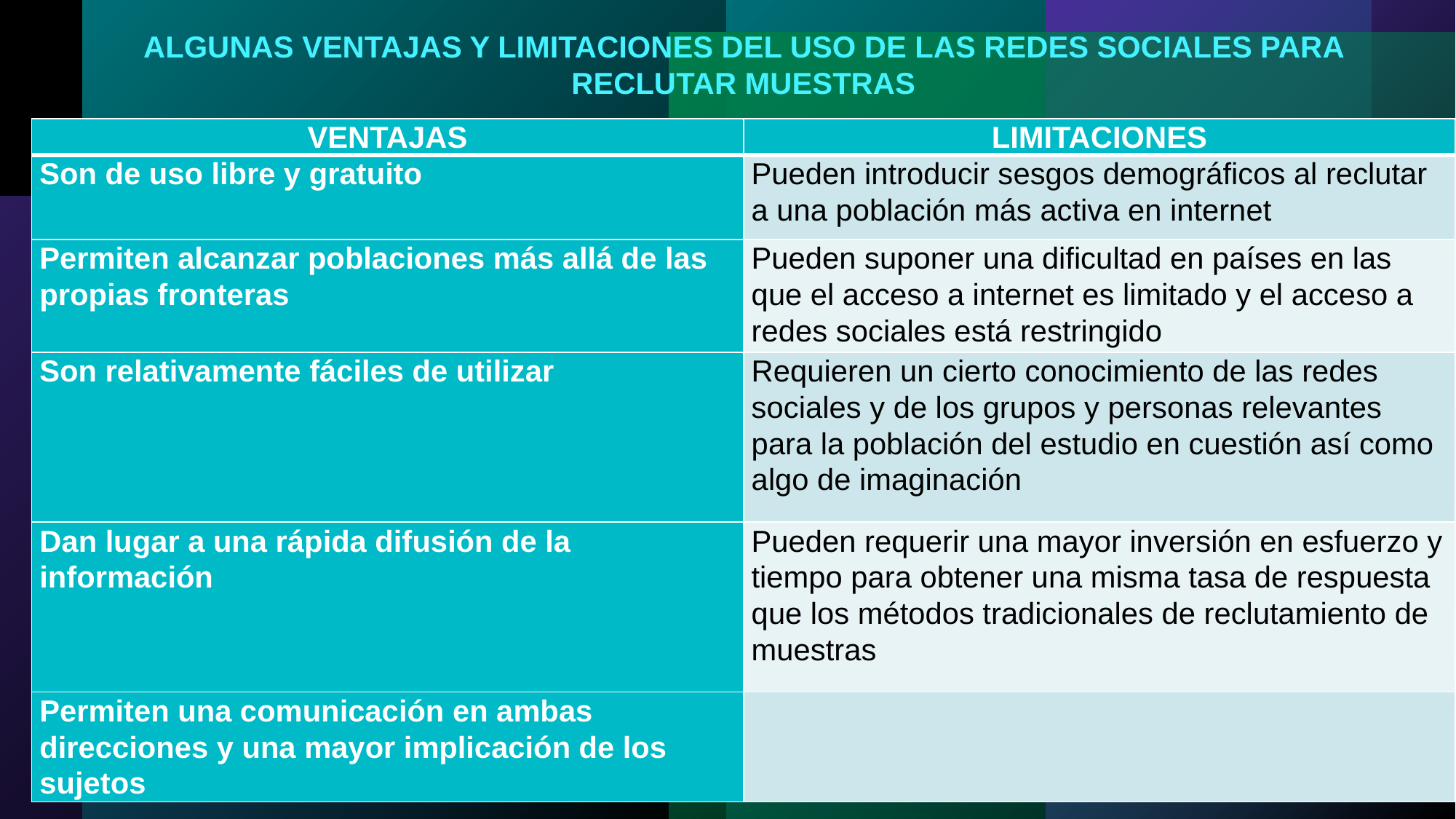

ALGUNAS VENTAJAS Y LIMITACIONES DEL USO DE LAS REDES SOCIALES PARA RECLUTAR MUESTRAS
| VENTAJAS | LIMITACIONES |
| --- | --- |
| Son de uso libre y gratuito | Pueden introducir sesgos demográficos al reclutar a una población más activa en internet |
| Permiten alcanzar poblaciones más allá de las propias fronteras | Pueden suponer una dificultad en países en las que el acceso a internet es limitado y el acceso a redes sociales está restringido |
| Son relativamente fáciles de utilizar | Requieren un cierto conocimiento de las redes sociales y de los grupos y personas relevantes para la población del estudio en cuestión así como algo de imaginación |
| Dan lugar a una rápida difusión de la información | Pueden requerir una mayor inversión en esfuerzo y tiempo para obtener una misma tasa de respuesta que los métodos tradicionales de reclutamiento de muestras |
| Permiten una comunicación en ambas direcciones y una mayor implicación de los sujetos |  |